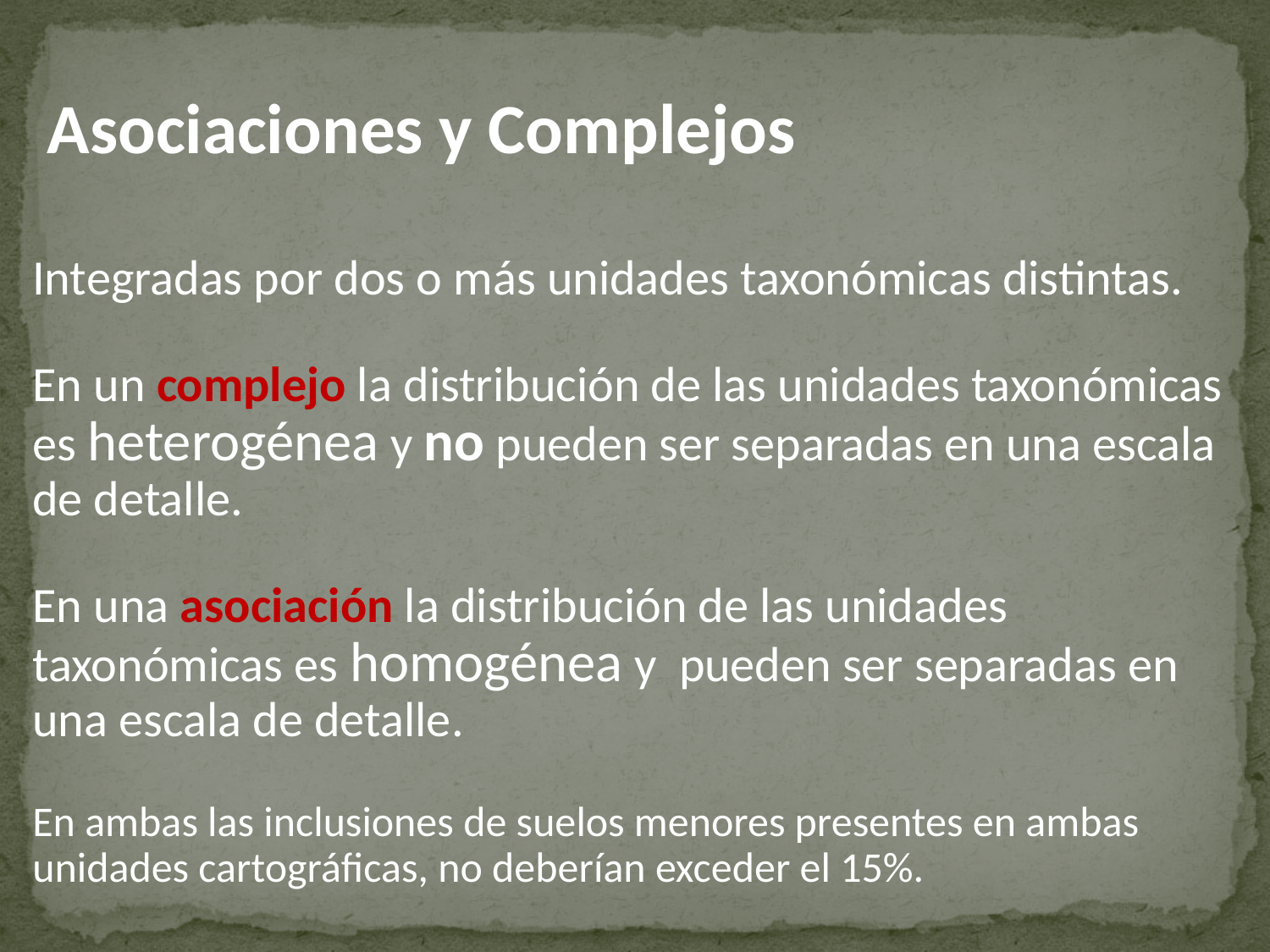

Asociaciones y Complejos
Integradas por dos o más unidades taxonómicas distintas.

En un complejo la distribución de las unidades taxonómicas es heterogénea y no pueden ser separadas en una escala de detalle.

En una asociación la distribución de las unidades taxonómicas es homogénea y  pueden ser separadas en una escala de detalle.

En ambas las inclusiones de suelos menores presentes en ambas unidades cartográficas, no deberían exceder el 15%.